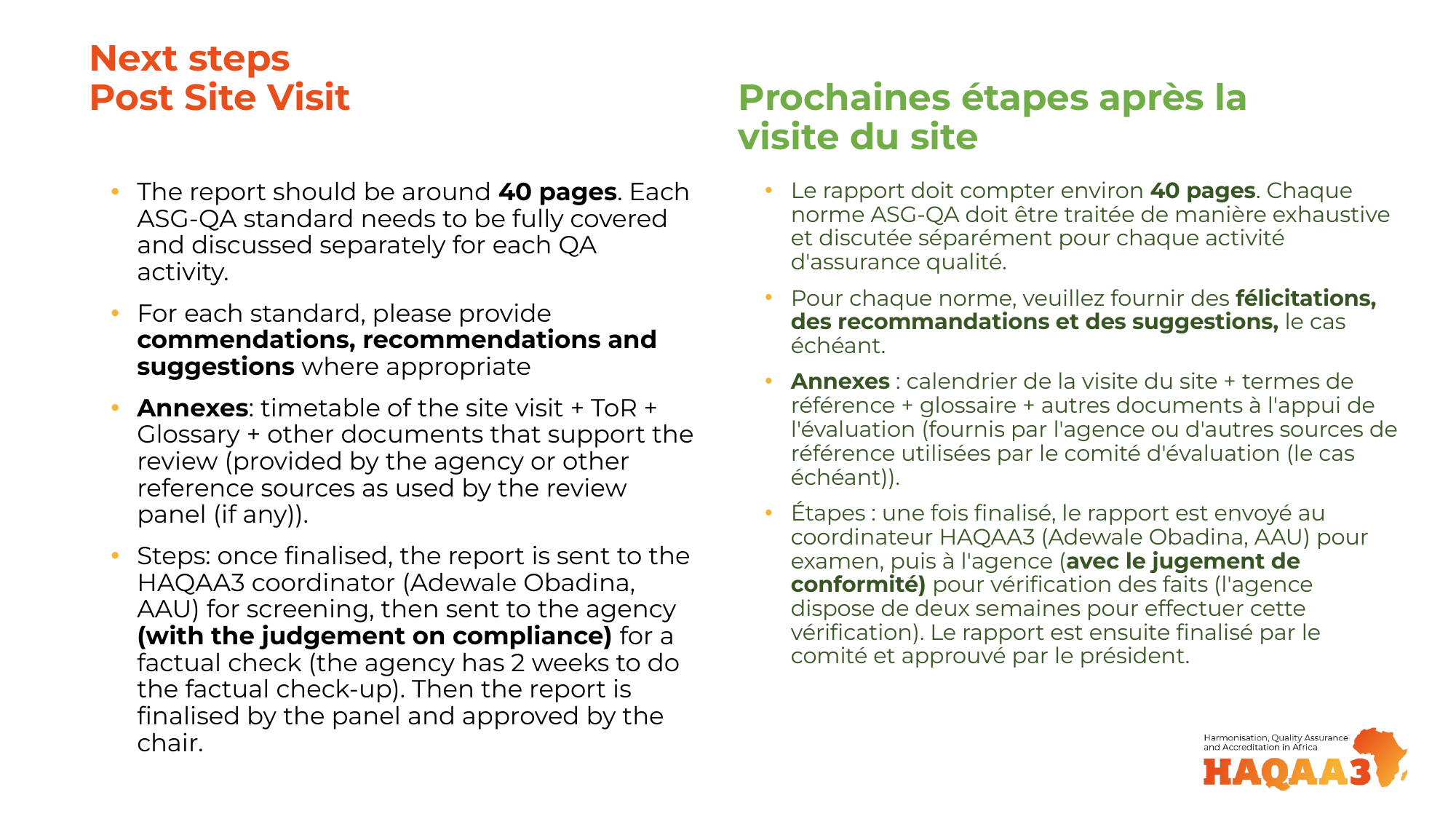

# Next steps Post Site Visit
Prochaines étapes après la visite du site
The report should be around 40 pages. Each ASG-QA standard needs to be fully covered and discussed separately for each QA activity.
For each standard, please provide commendations, recommendations and suggestions where appropriate
Annexes: timetable of the site visit + ToR + Glossary + other documents that support the review (provided by the agency or other reference sources as used by the review panel (if any)).
Steps: once finalised, the report is sent to the HAQAA3 coordinator (Adewale Obadina, AAU) for screening, then sent to the agency (with the judgement on compliance) for a factual check (the agency has 2 weeks to do the factual check-up). Then the report is finalised by the panel and approved by the chair.

Le rapport doit compter environ 40 pages. Chaque norme ASG-QA doit être traitée de manière exhaustive et discutée séparément pour chaque activité d'assurance qualité.
Pour chaque norme, veuillez fournir des félicitations, des recommandations et des suggestions, le cas échéant.
Annexes : calendrier de la visite du site + termes de référence + glossaire + autres documents à l'appui de l'évaluation (fournis par l'agence ou d'autres sources de référence utilisées par le comité d'évaluation (le cas échéant)).
Étapes : une fois finalisé, le rapport est envoyé au coordinateur HAQAA3 (Adewale Obadina, AAU) pour examen, puis à l'agence (avec le jugement de conformité) pour vérification des faits (l'agence dispose de deux semaines pour effectuer cette vérification). Le rapport est ensuite finalisé par le comité et approuvé par le président.